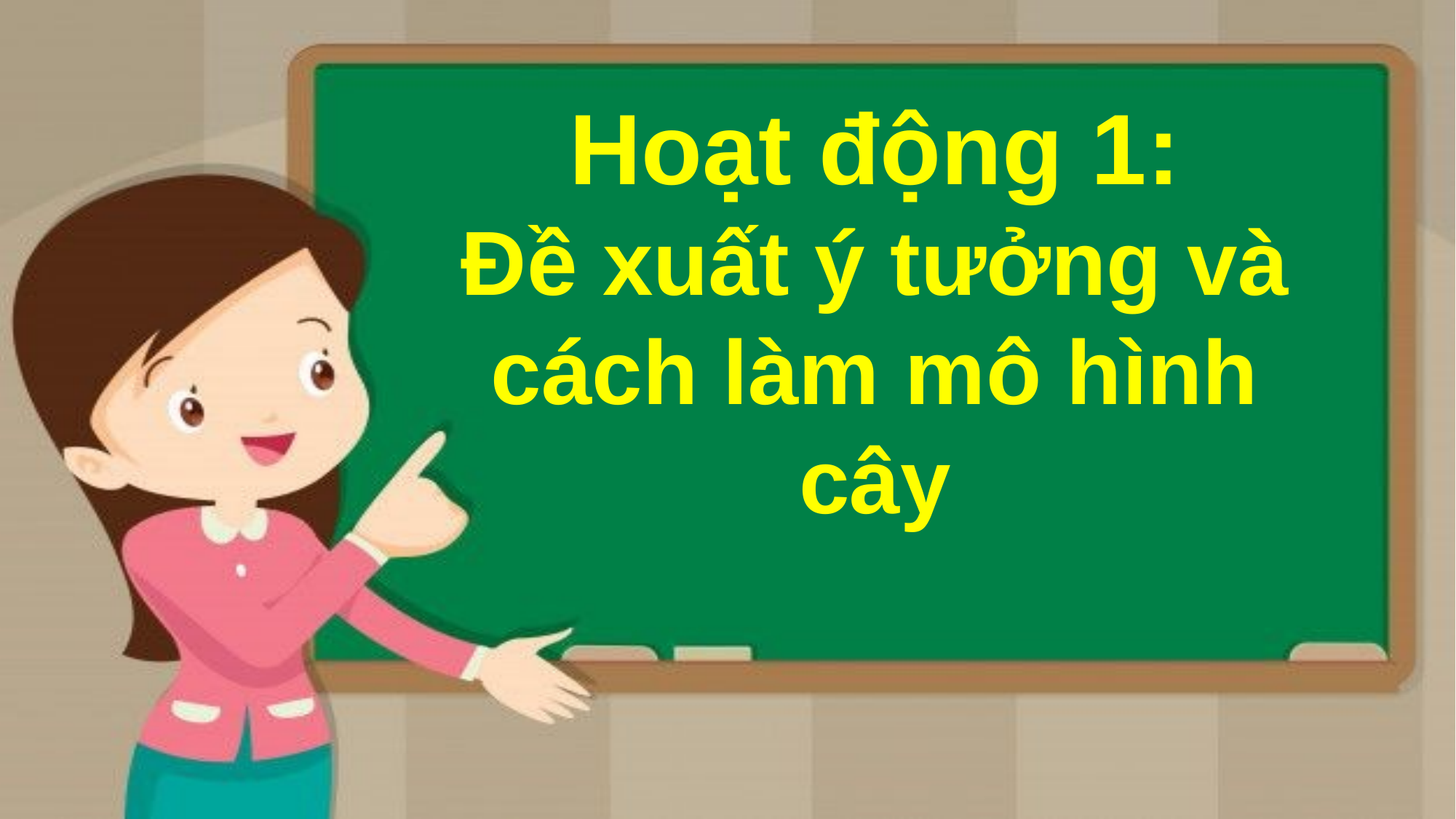

Hoạt động 1:
Đề xuất ý tưởng và cách làm mô hình cây